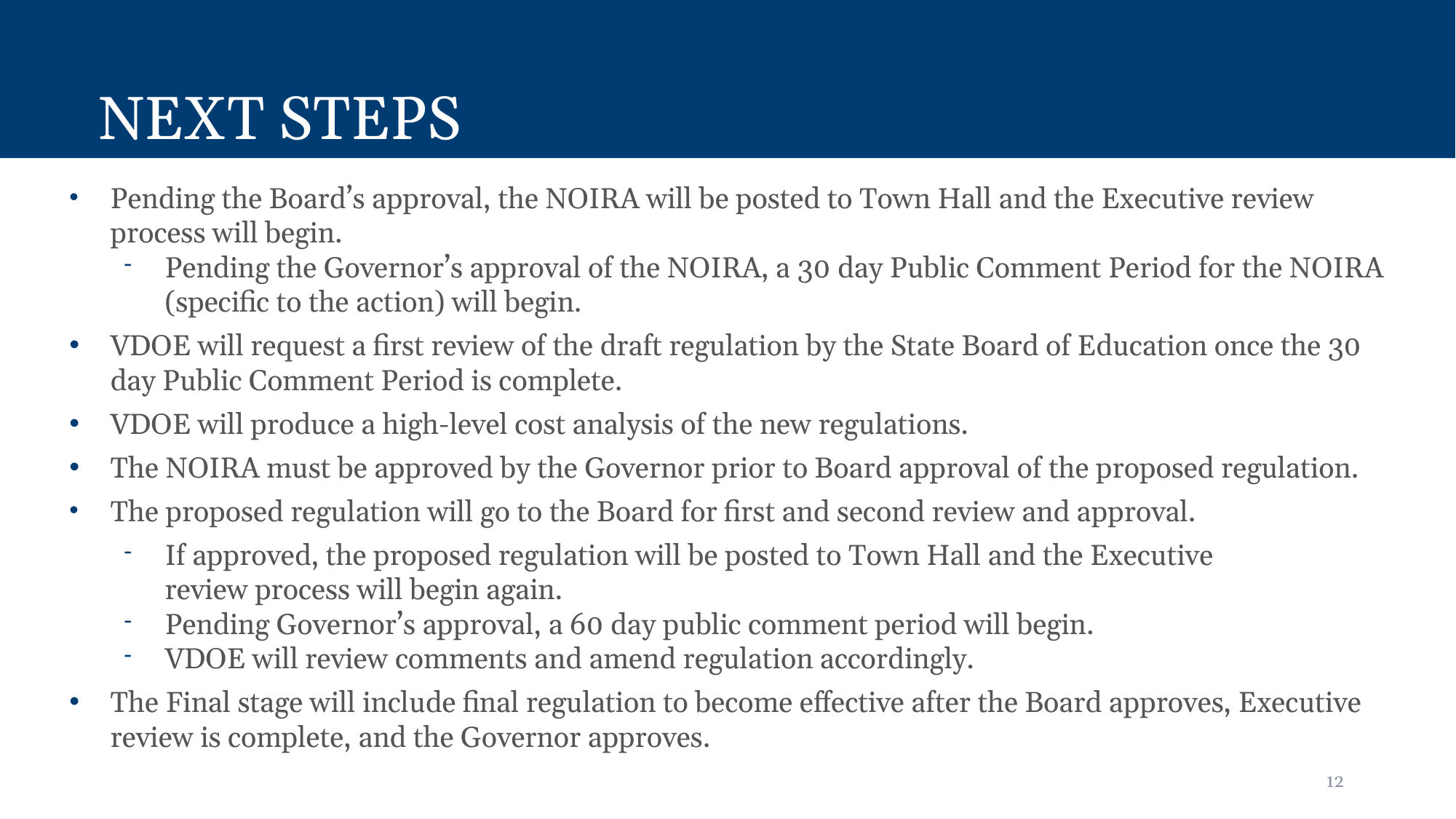

# Next Steps
Pending the Board’s approval, the NOIRA will be posted to Town Hall and the Executive review process will begin.
Pending the Governor’s approval of the NOIRA, a 30 day Public Comment Period for the NOIRA (specific to the action) will begin.
VDOE will request a first review of the draft regulation by the State Board of Education once the 30 day Public Comment Period is complete.
VDOE will produce a high-level cost analysis of the new regulations.
The NOIRA must be approved by the Governor prior to Board approval of the proposed regulation.
The proposed regulation will go to the Board for first and second review and approval.
If approved, the proposed regulation will be posted to Town Hall and the Executive review process will begin again.
Pending Governor’s approval, a 60 day public comment period will begin.
VDOE will review comments and amend regulation accordingly.
The Final stage will include final regulation to become effective after the Board approves, Executive review is complete, and the Governor approves.

12